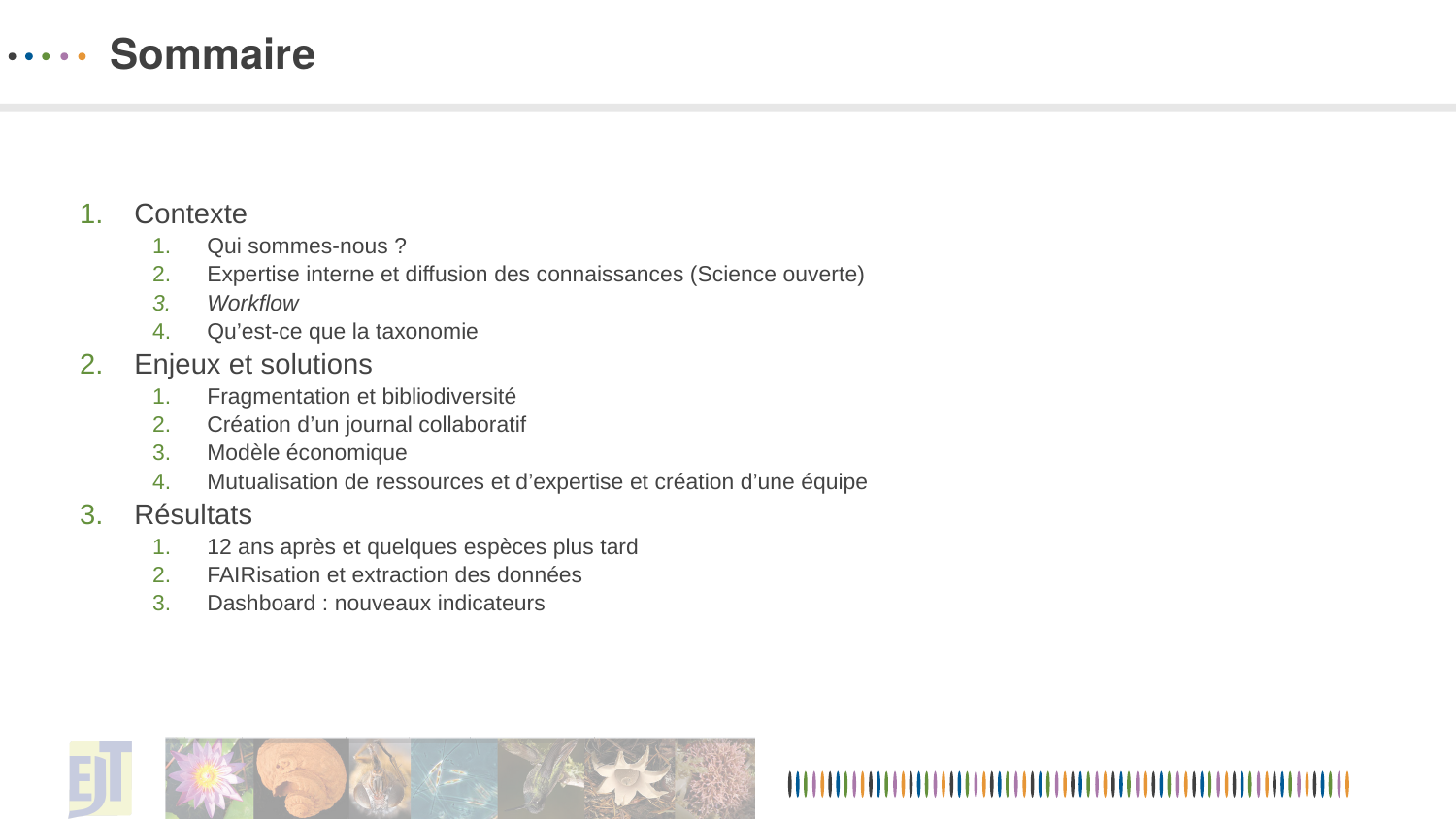

# Sommaire
Contexte
Qui sommes-nous ?
Expertise interne et diffusion des connaissances (Science ouverte)
Workflow
Qu’est-ce que la taxonomie
Enjeux et solutions
Fragmentation et bibliodiversité
Création d’un journal collaboratif
Modèle économique
Mutualisation de ressources et d’expertise et création d’une équipe
Résultats
12 ans après et quelques espèces plus tard
FAIRisation et extraction des données
Dashboard : nouveaux indicateurs